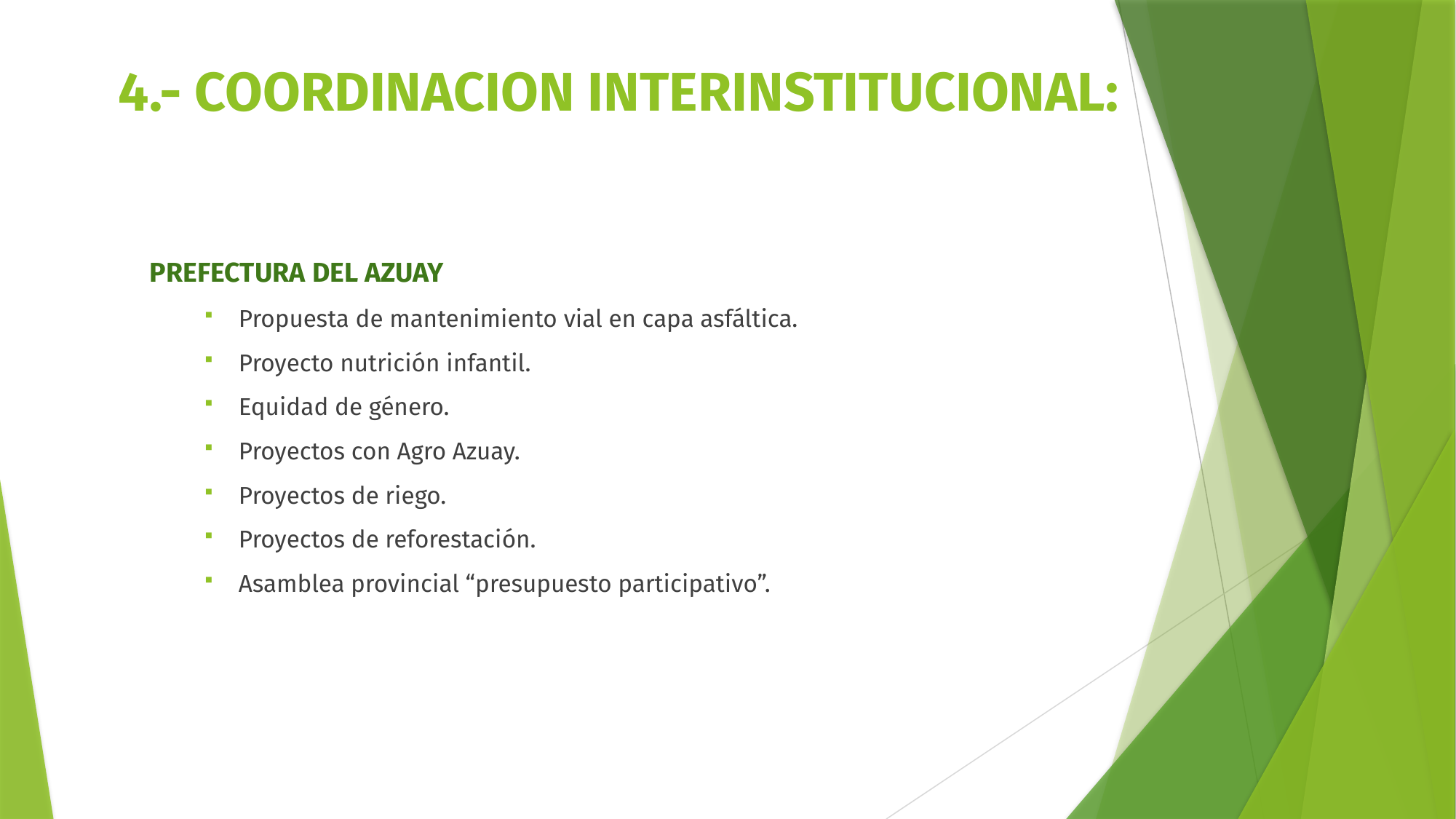

# 4.- COORDINACION INTERINSTITUCIONAL:
PREFECTURA DEL AZUAY
Propuesta de mantenimiento vial en capa asfáltica.
Proyecto nutrición infantil.
Equidad de género.
Proyectos con Agro Azuay.
Proyectos de riego.
Proyectos de reforestación.
Asamblea provincial “presupuesto participativo”.